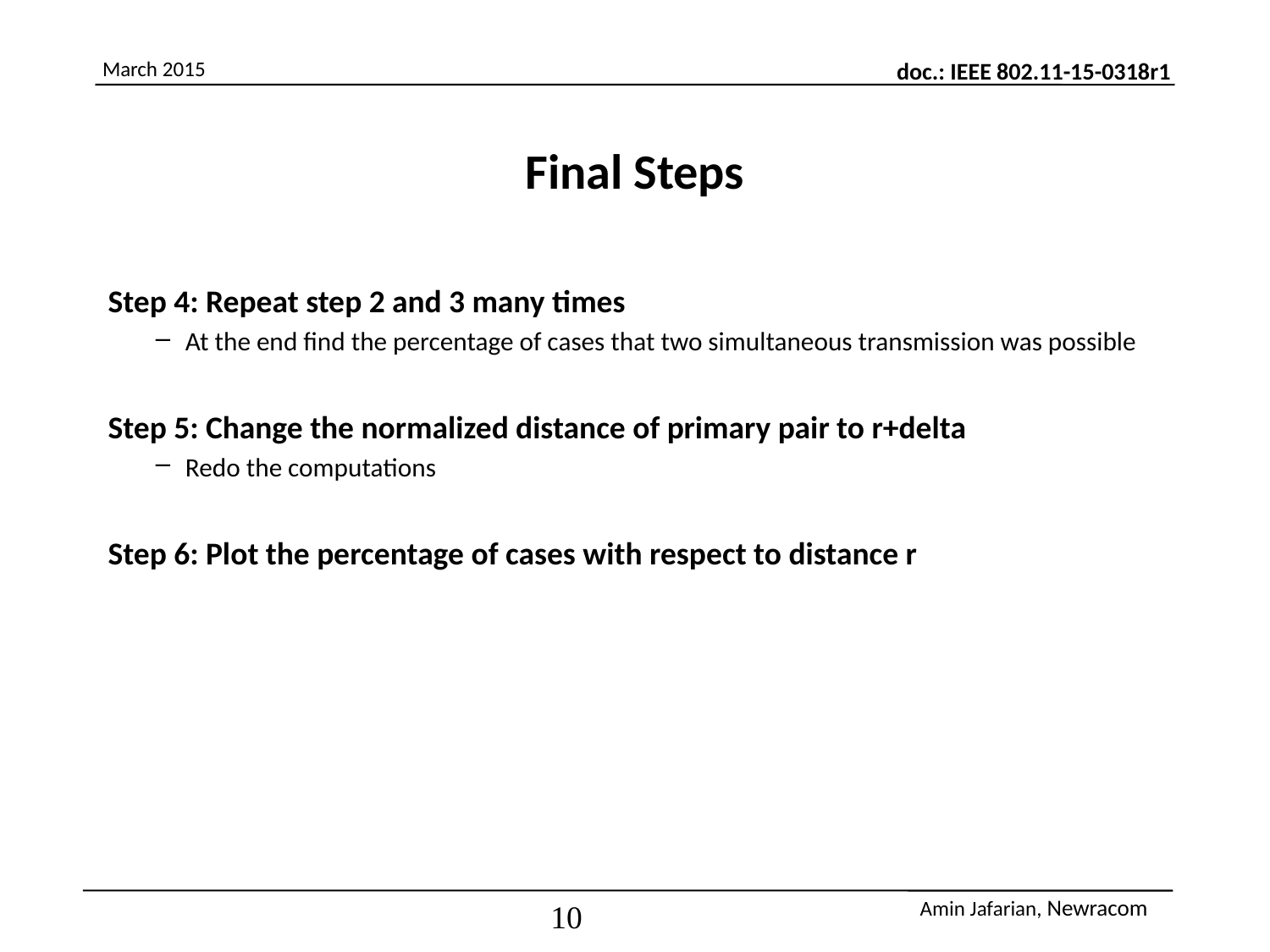

March 2015
# Final Steps
Step 4: Repeat step 2 and 3 many times
At the end find the percentage of cases that two simultaneous transmission was possible

Step 5: Change the normalized distance of primary pair to r+delta
Redo the computations

Step 6: Plot the percentage of cases with respect to distance r